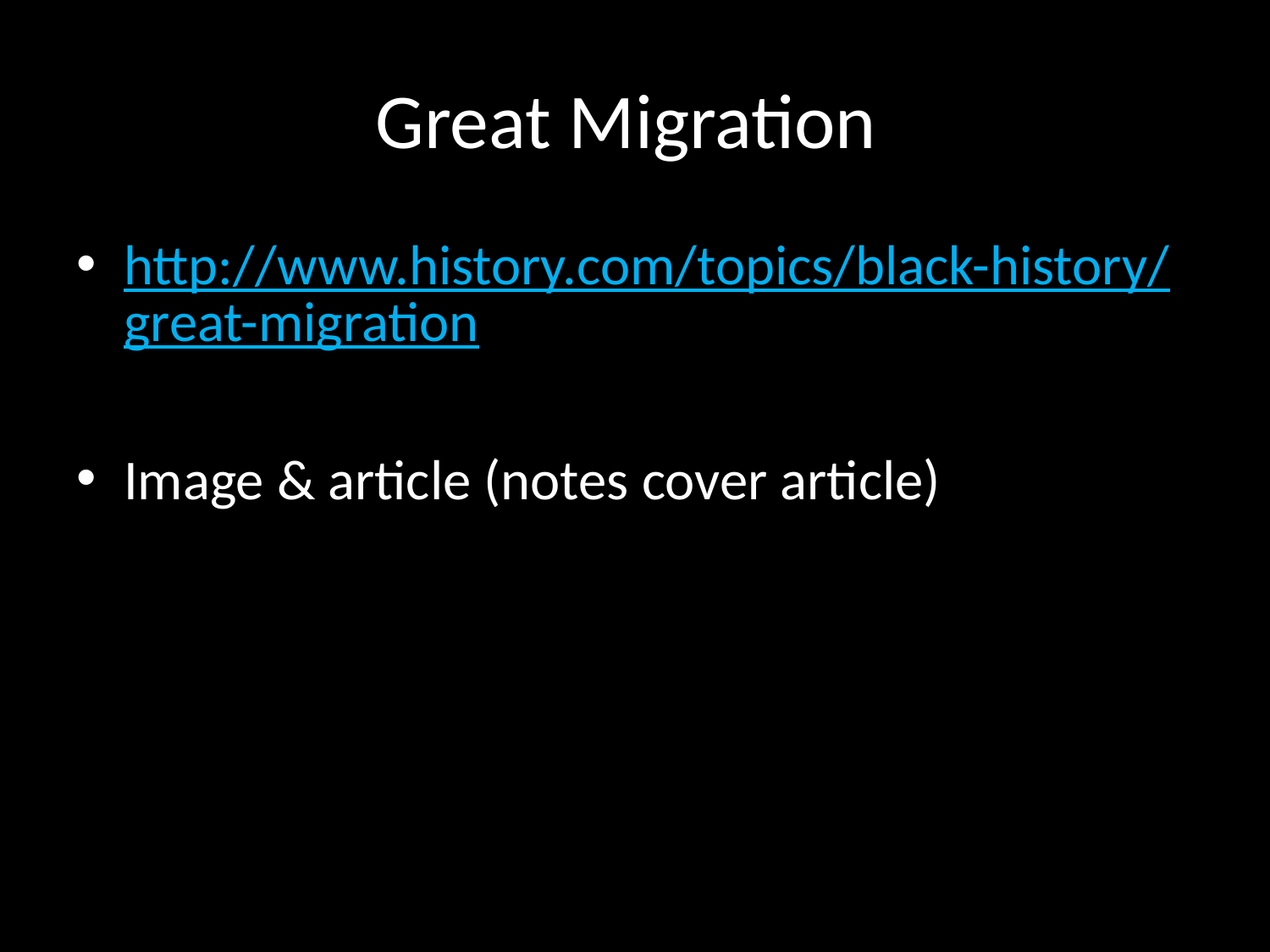

# Great Migration
http://www.history.com/topics/black-history/great-migration

Image & article (notes cover article)